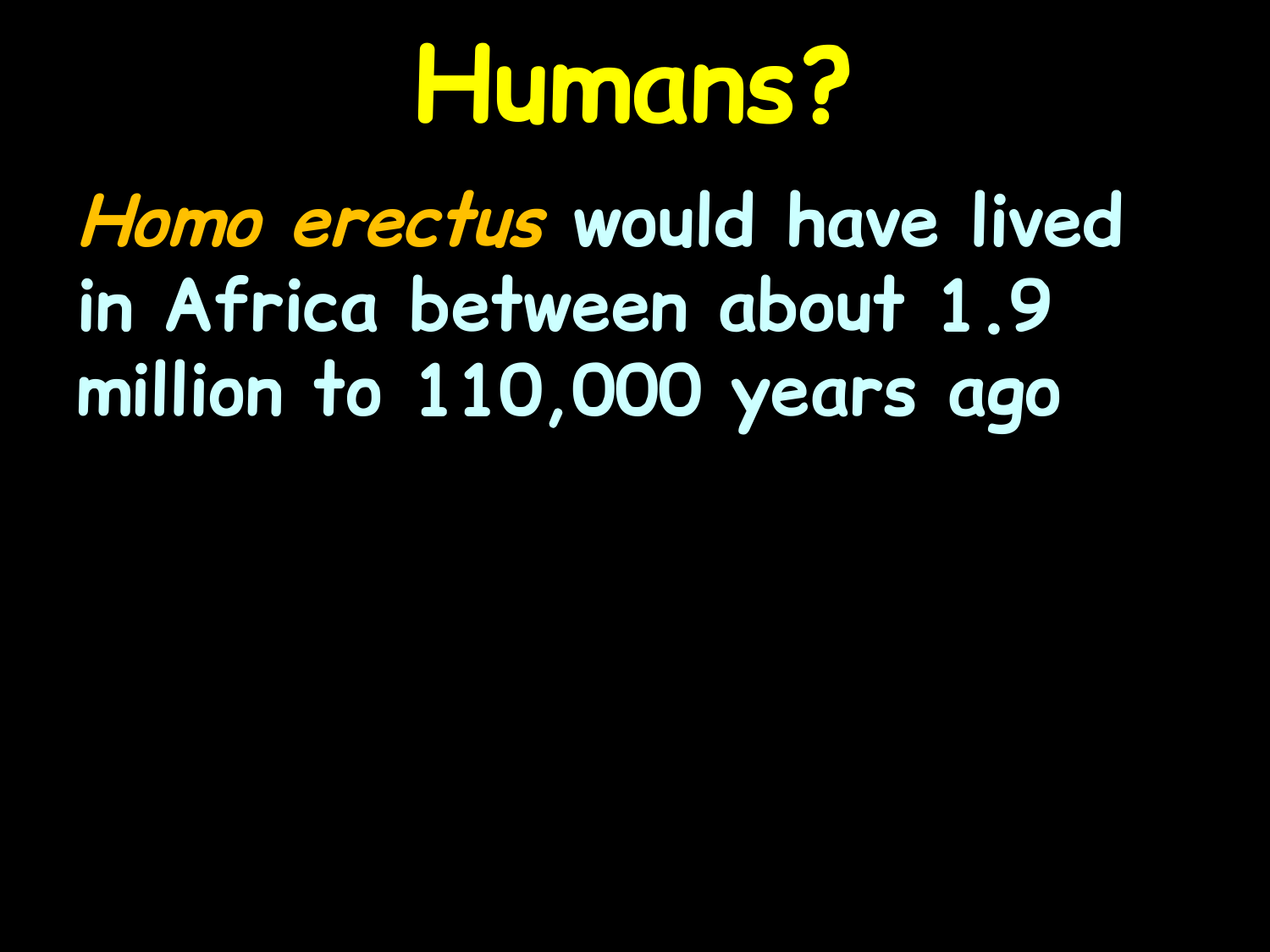

# Humans?
Homo erectus would have lived in Africa between about 1.9 million to 110,000 years ago